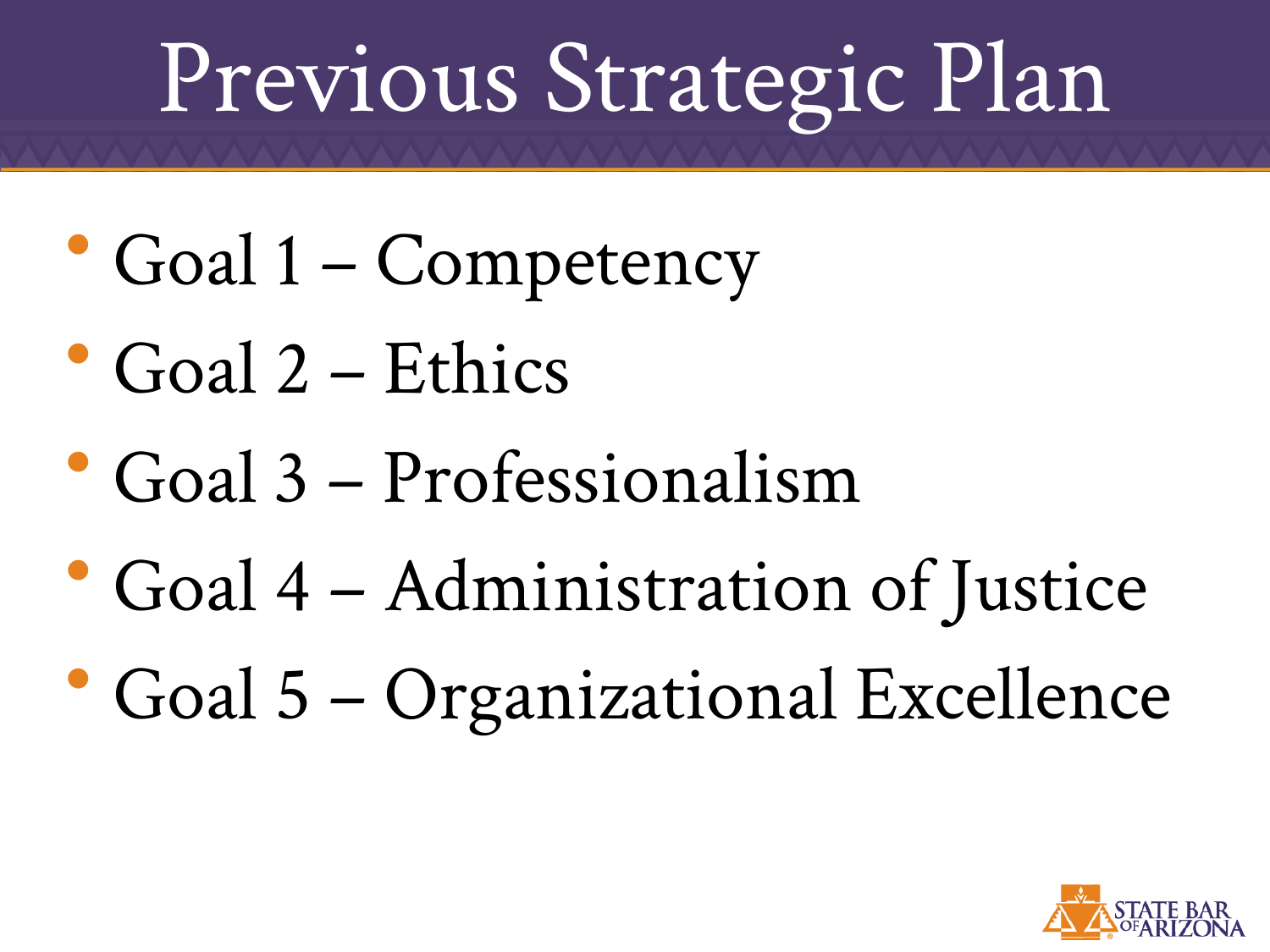

# Previous Strategic Plan
Goal 1 – Competency
Goal 2 – Ethics
Goal 3 – Professionalism
Goal 4 – Administration of Justice
Goal 5 – Organizational Excellence